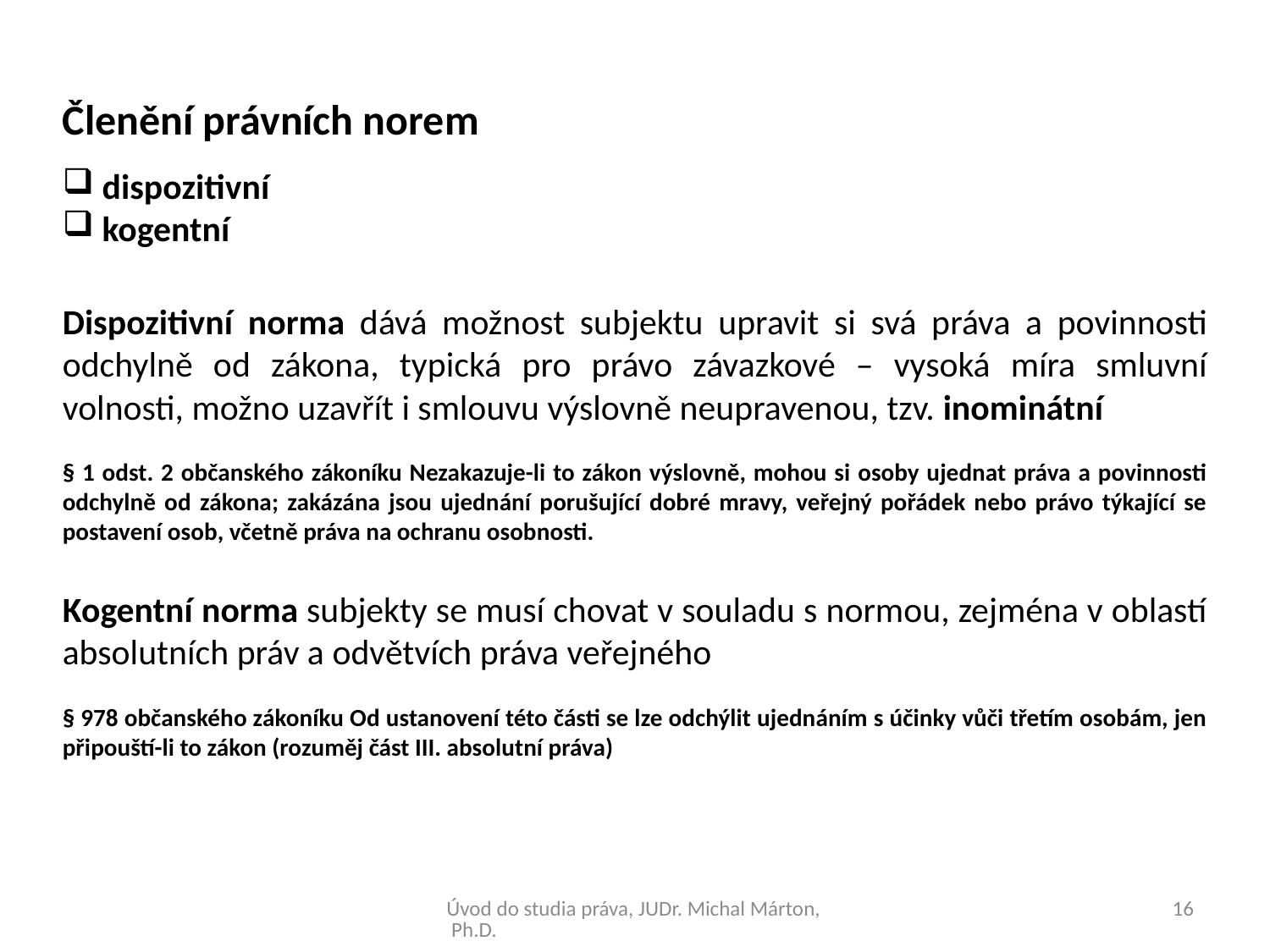

Členění právních norem

dispozitivní
kogentní

Dispozitivní norma dává možnost subjektu upravit si svá práva a povinnosti odchylně od zákona, typická pro právo závazkové – vysoká míra smluvní volnosti, možno uzavřít i smlouvu výslovně neupravenou, tzv. inominátní

§ 1 odst. 2 občanského zákoníku Nezakazuje-li to zákon výslovně, mohou si osoby ujednat práva a povinnosti odchylně od zákona; zakázána jsou ujednání porušující dobré mravy, veřejný pořádek nebo právo týkající se postavení osob, včetně práva na ochranu osobnosti.

Kogentní norma subjekty se musí chovat v souladu s normou, zejména v oblastí absolutních práv a odvětvích práva veřejného

§ 978 občanského zákoníku Od ustanovení této části se lze odchýlit ujednáním s účinky vůči třetím osobám, jen připouští-li to zákon (rozuměj část III. absolutní práva)

Úvod do studia práva, JUDr. Michal Márton, Ph.D.
16